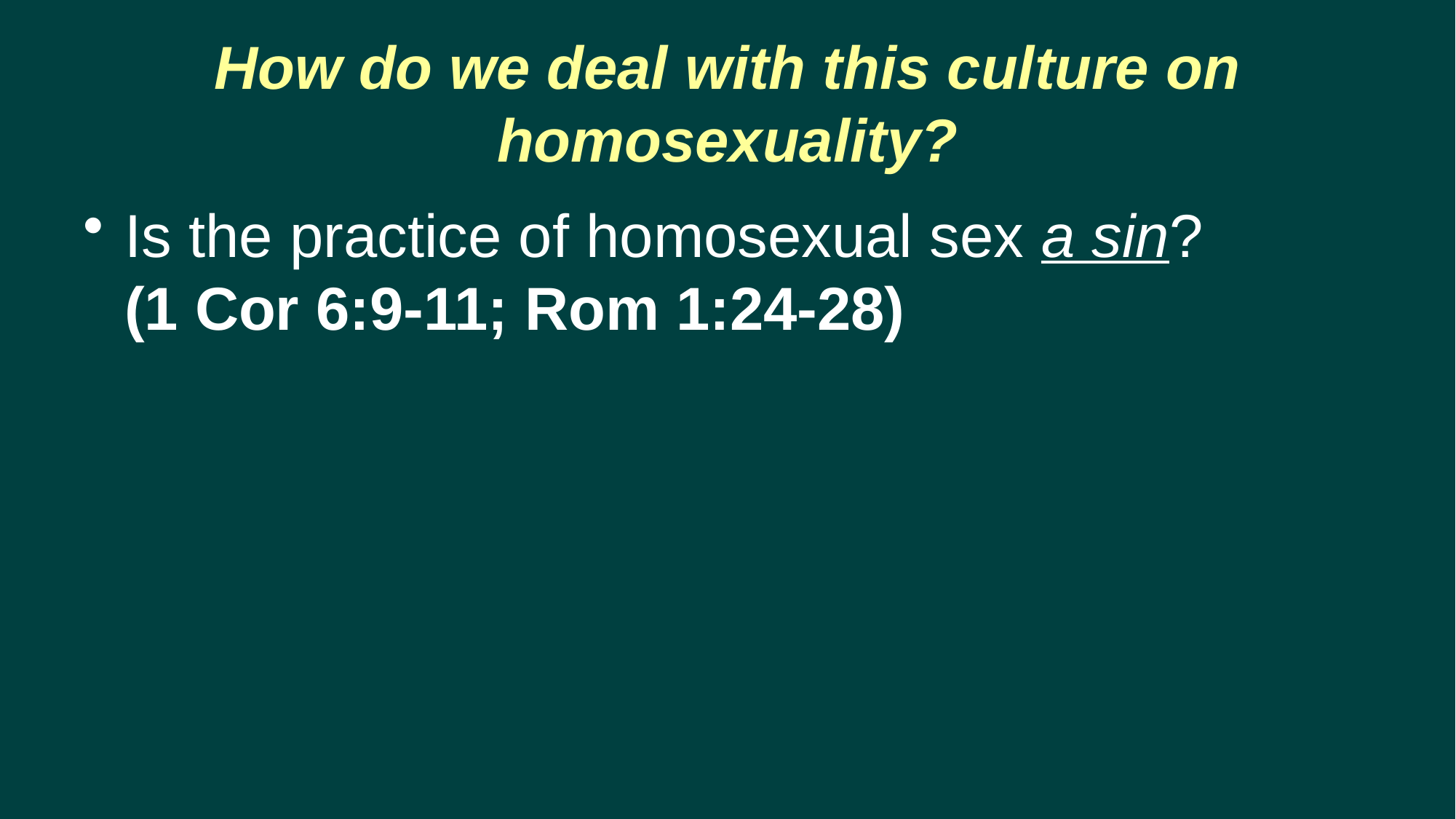

# How do we deal with this culture on homosexuality?
Is the practice of homosexual sex a sin?
(1 Cor 6:9-11; Rom 1:24-28)